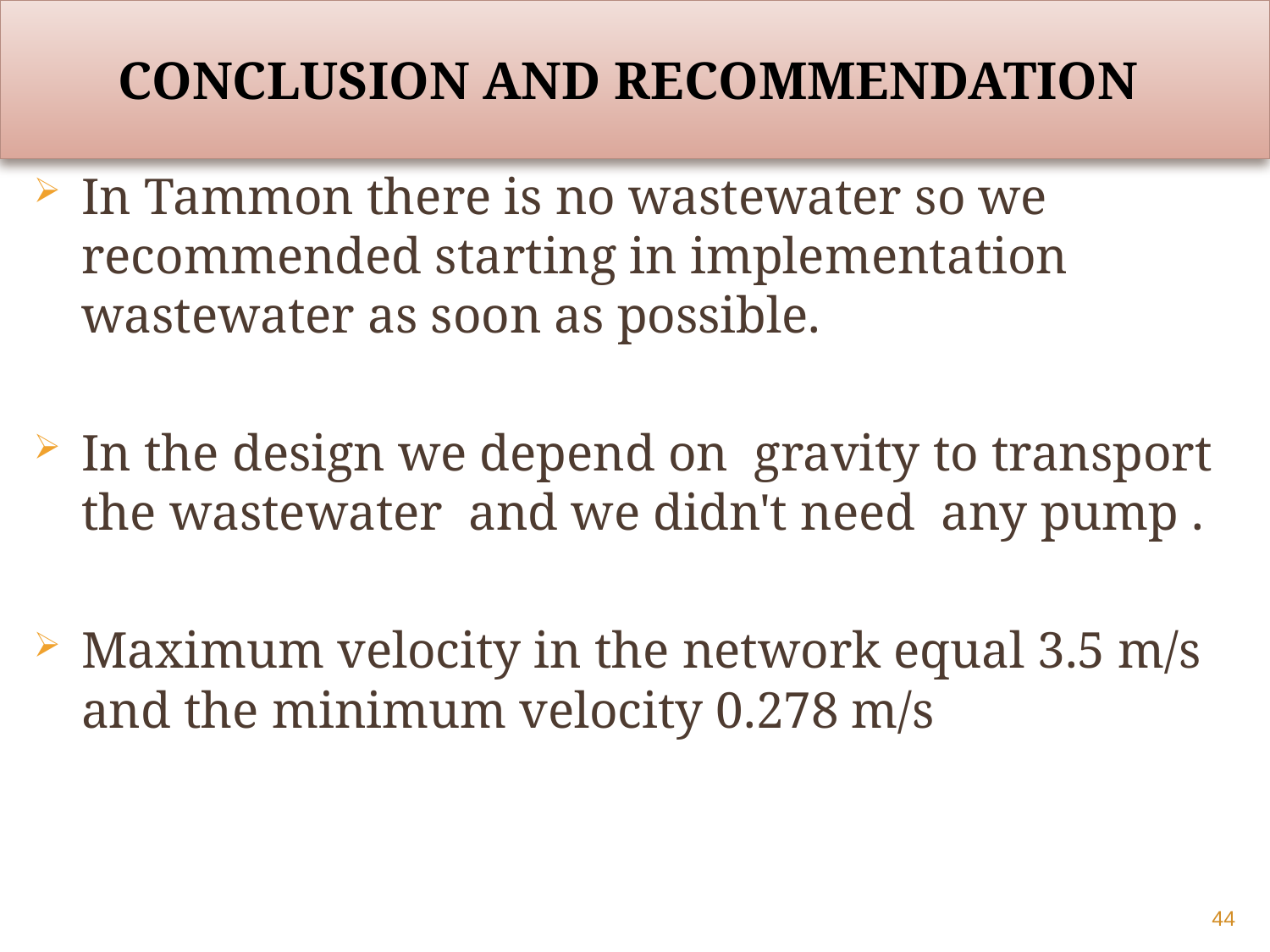

# Conclusion and Recommendation
In Tammon there is no wastewater so we recommended starting in implementation wastewater as soon as possible.

In the design we depend on  gravity to transport the wastewater  and we didn't need  any pump .

Maximum velocity in the network equal 3.5 m/s and the minimum velocity 0.278 m/s

44